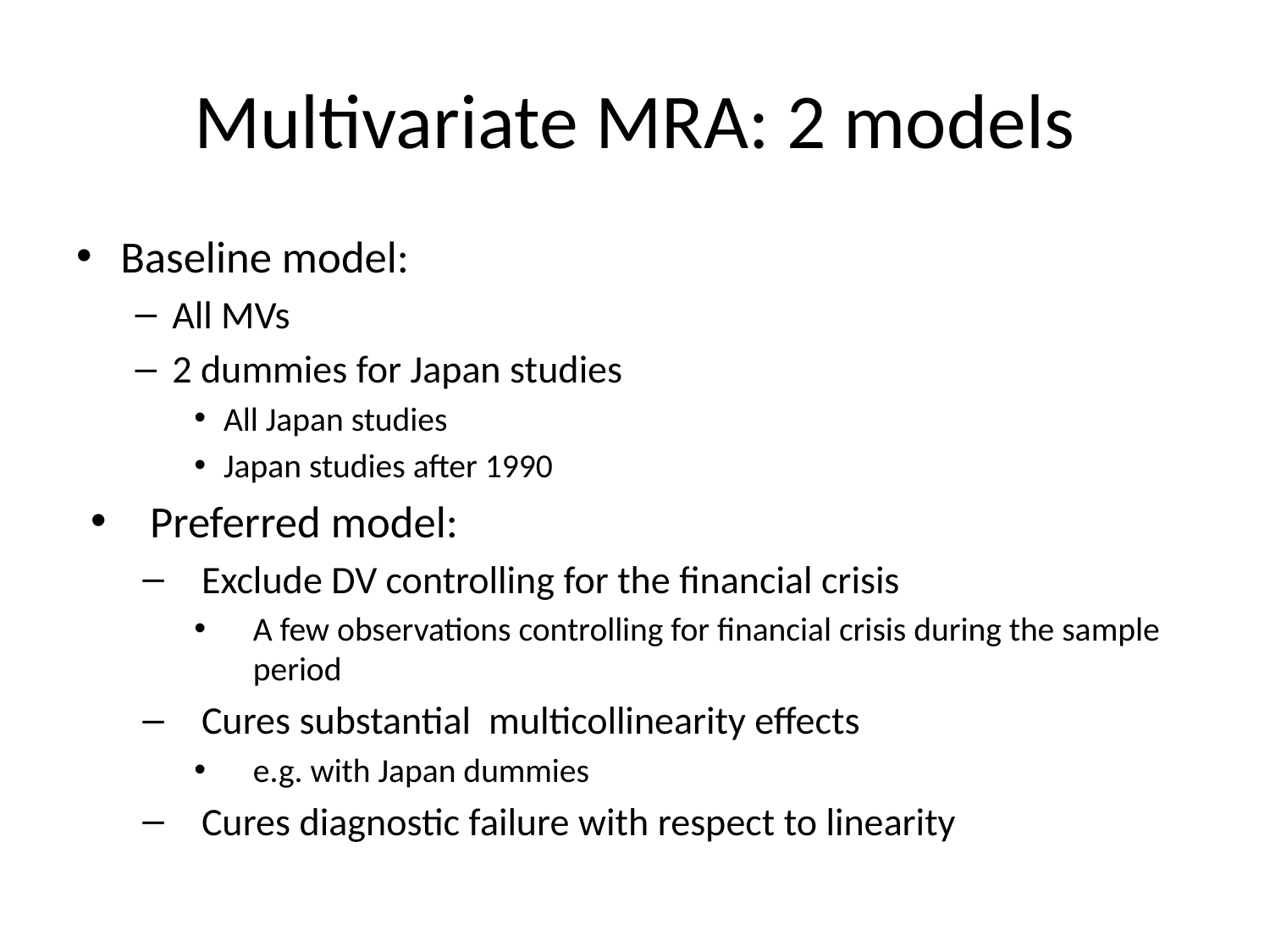

# Multivariate MRA: 2 models
Baseline model:
All MVs
2 dummies for Japan studies
All Japan studies
Japan studies after 1990
Preferred model:
Exclude DV controlling for the financial crisis
A few observations controlling for financial crisis during the sample period
Cures substantial  multicollinearity effects
e.g. with Japan dummies
Cures diagnostic failure with respect to linearity